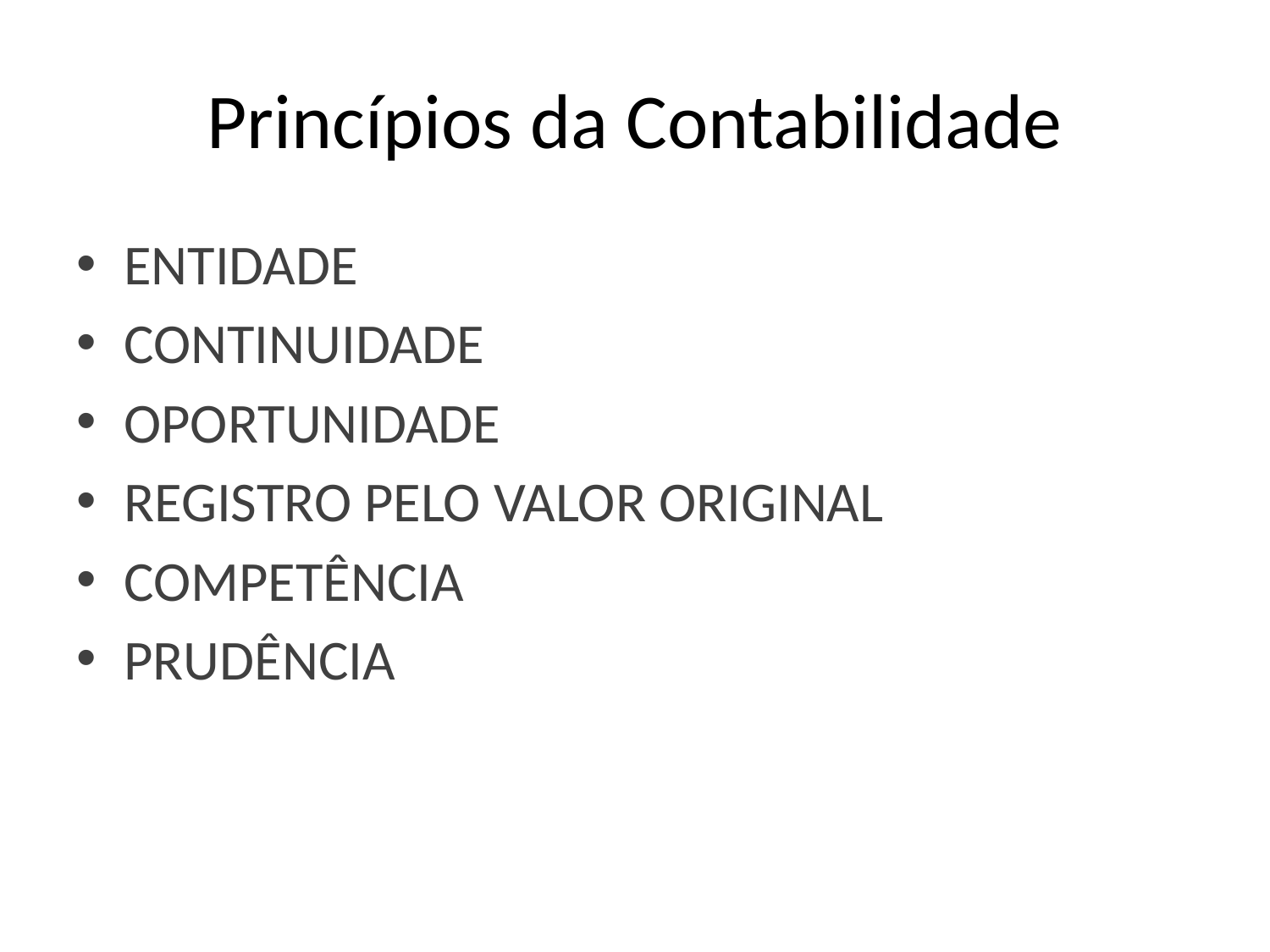

# Princípios da Contabilidade
ENTIDADE
CONTINUIDADE
OPORTUNIDADE
REGISTRO PELO VALOR ORIGINAL
COMPETÊNCIA
PRUDÊNCIA